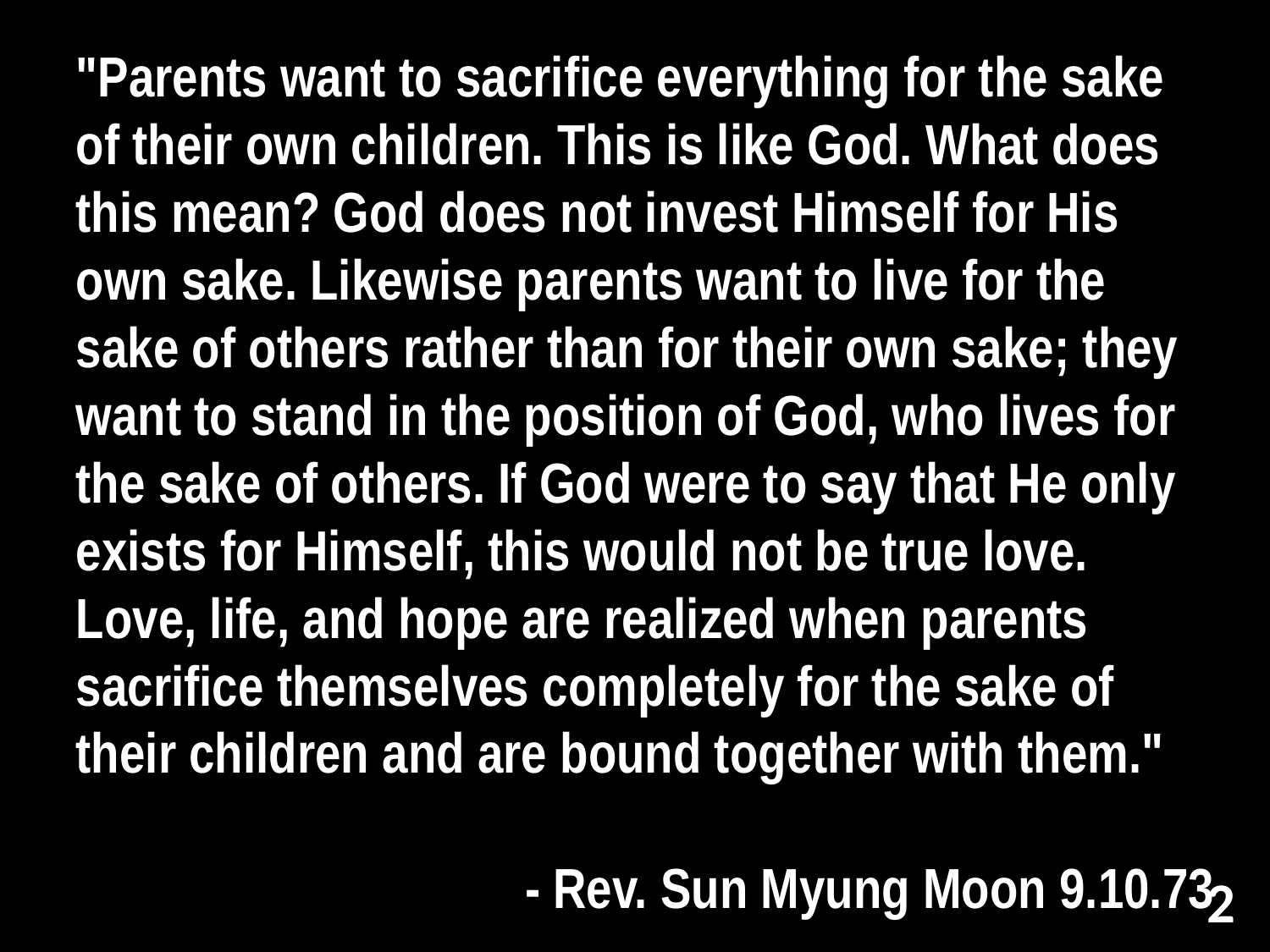

"Parents want to sacrifice everything for the sake of their own children. This is like God. What does this mean? God does not invest Himself for His own sake. Likewise parents want to live for the sake of others rather than for their own sake; they want to stand in the position of God, who lives for the sake of others. If God were to say that He only exists for Himself, this would not be true love. Love, life, and hope are realized when parents sacrifice themselves completely for the sake of their children and are bound together with them."
        - Rev. Sun Myung Moon 9.10.73
2